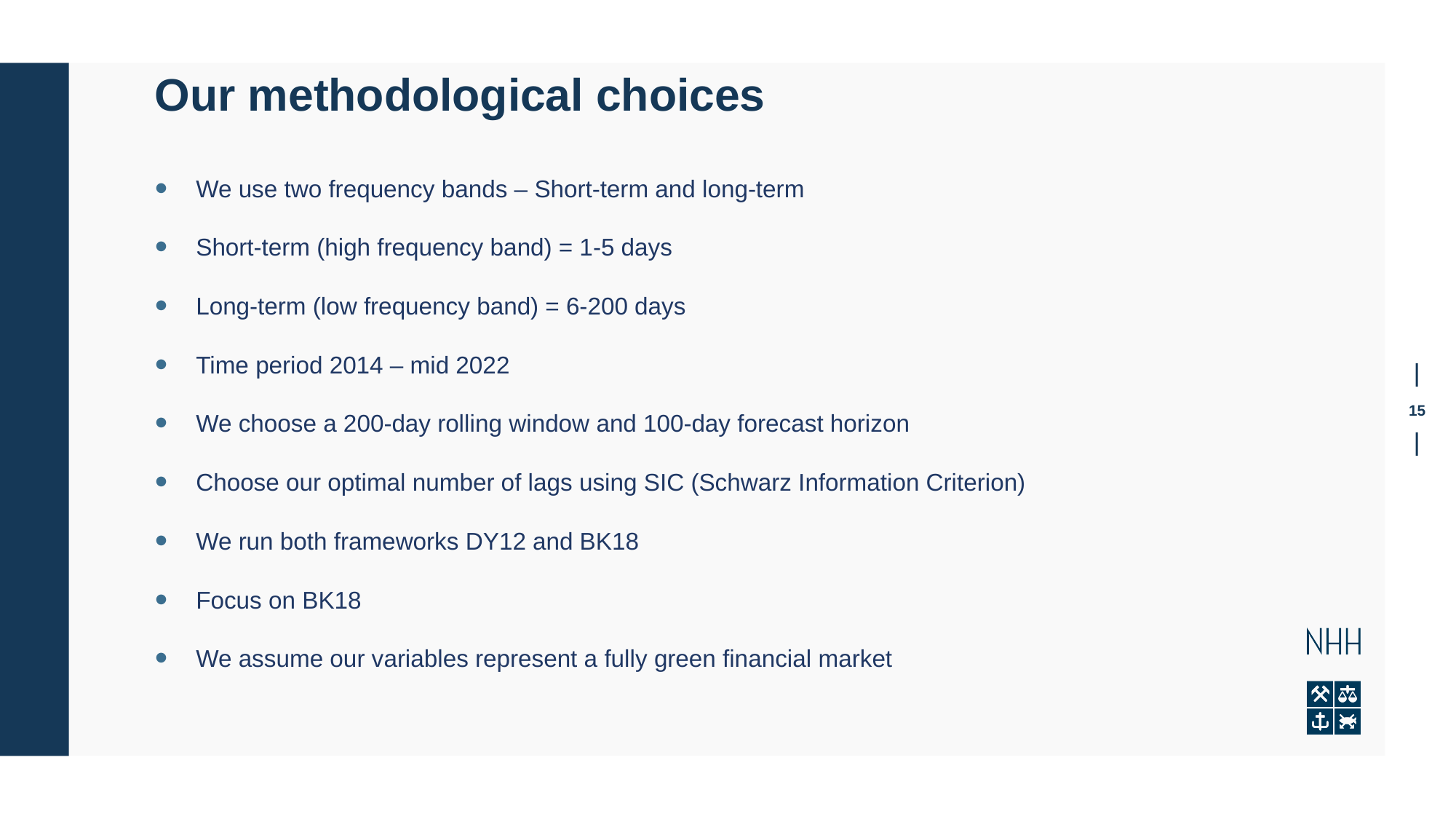

Our methodological choices
We use two frequency bands – Short-term and long-term
Short-term (high frequency band) = 1-5 days
Long-term (low frequency band) = 6-200 days
Time period 2014 – mid 2022
We choose a 200-day rolling window and 100-day forecast horizon
Choose our optimal number of lags using SIC (Schwarz Information Criterion)
We run both frameworks DY12 and BK18
Focus on BK18
We assume our variables represent a fully green financial market